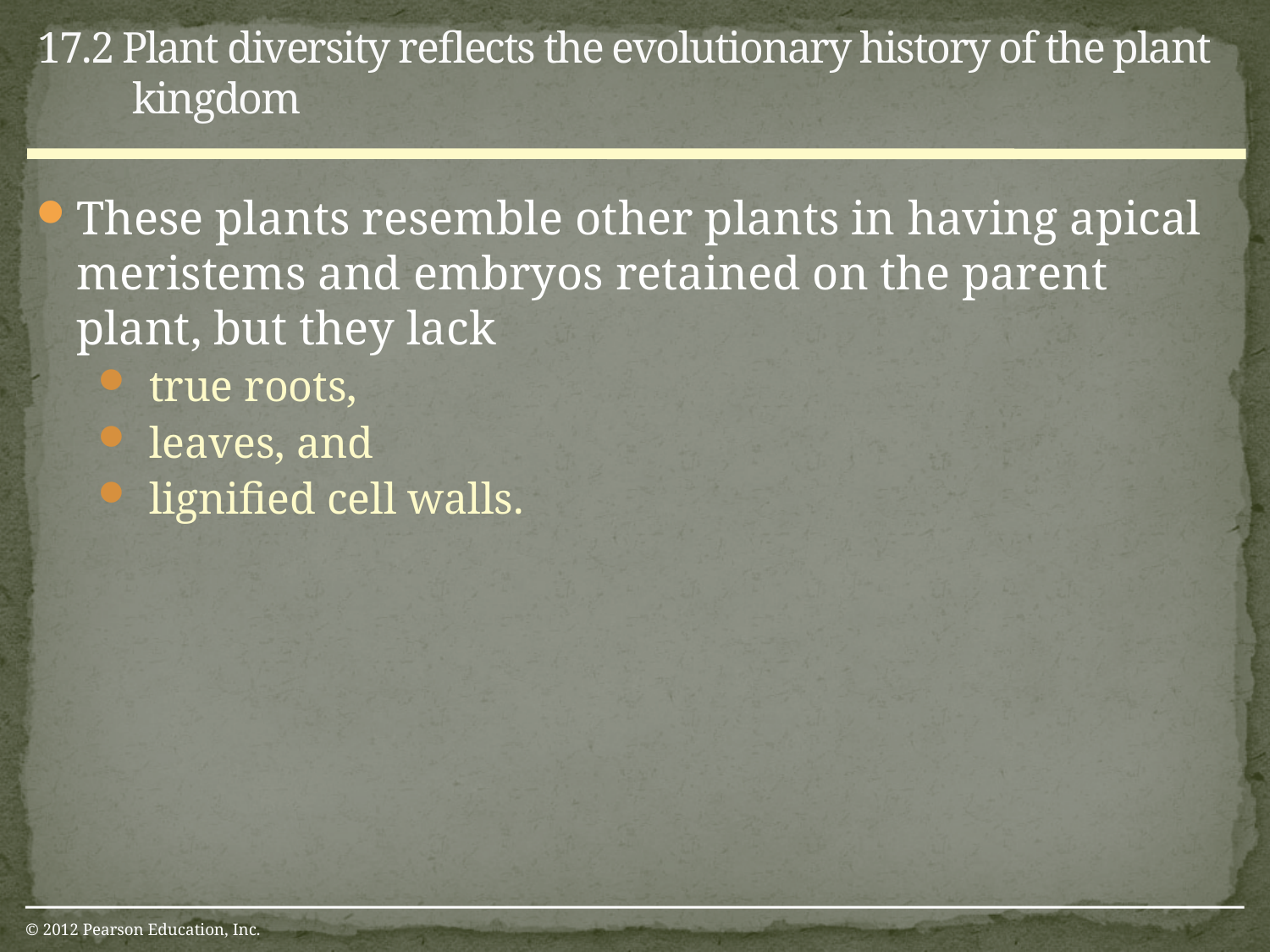

17.2 Plant diversity reflects the evolutionary history of the plant kingdom
0

These plants resemble other plants in having apical meristems and embryos retained on the parent plant, but they lack
true roots,
leaves, and
lignified cell walls.

© 2012 Pearson Education, Inc.